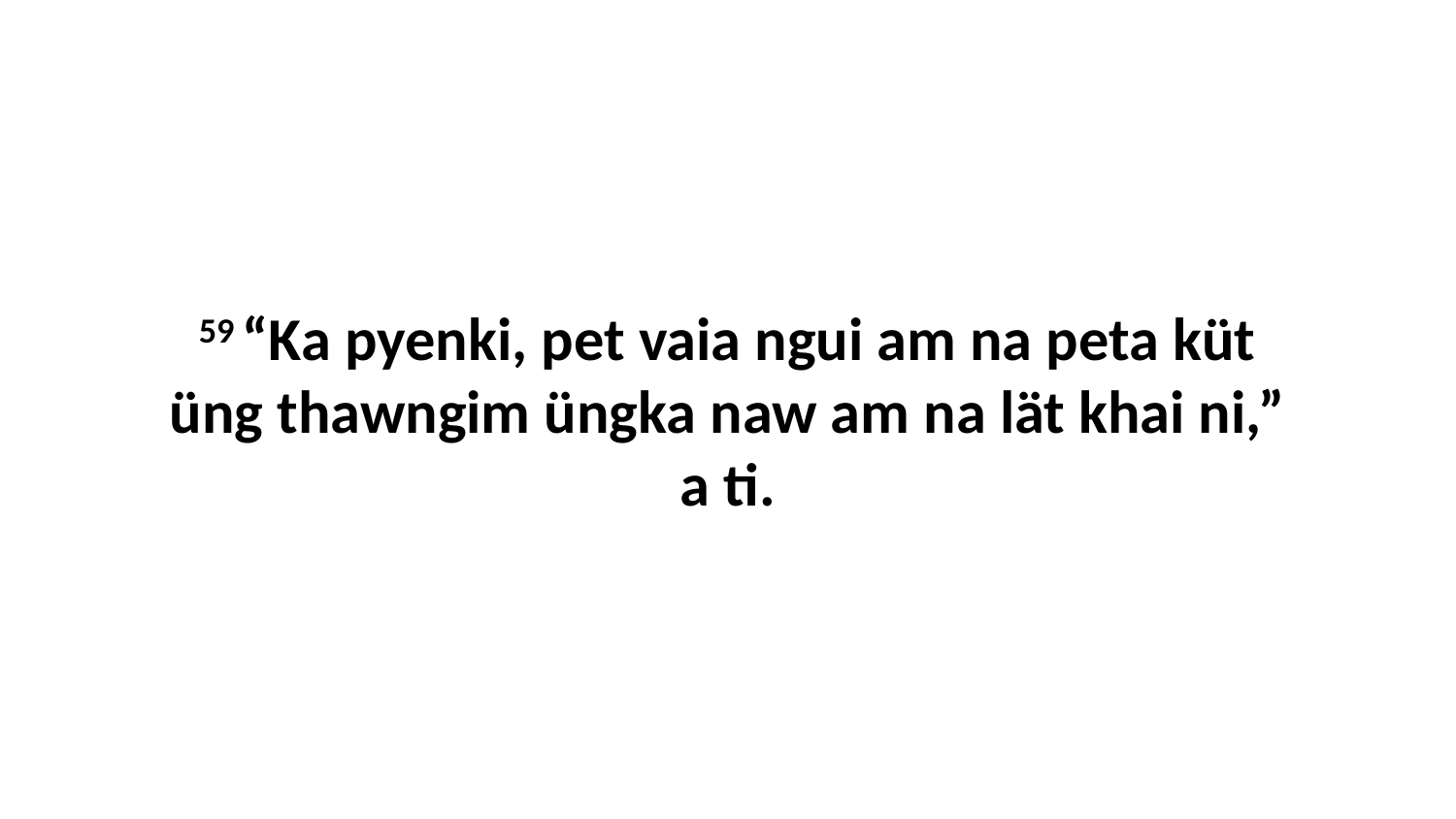

59 “Ka pyenki, pet vaia ngui am na peta küt üng thawngim üngka naw am na lät khai ni,” a ti.